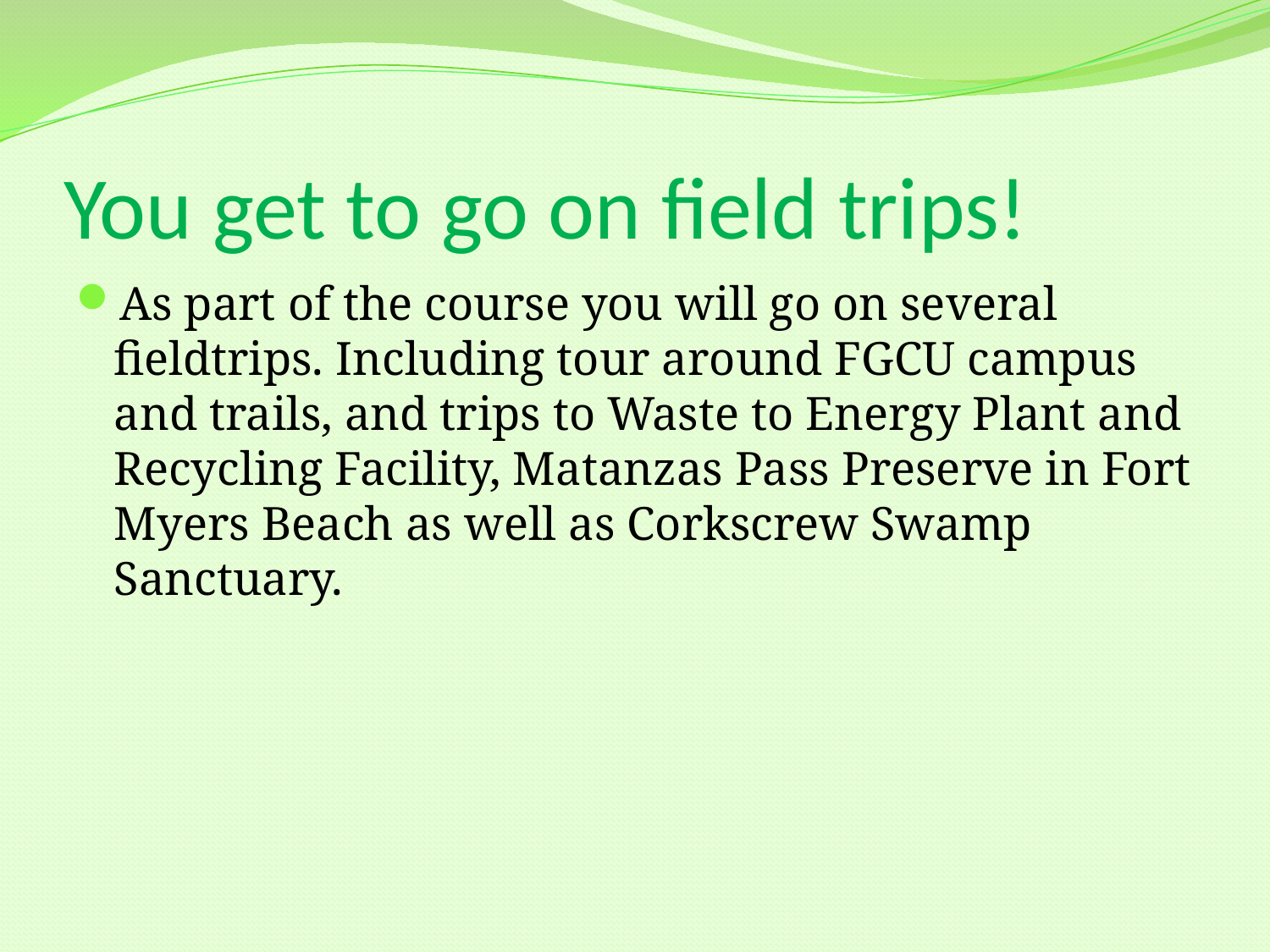

# You get to go on field trips!
As part of the course you will go on several fieldtrips. Including tour around FGCU campus and trails, and trips to Waste to Energy Plant and Recycling Facility, Matanzas Pass Preserve in Fort Myers Beach as well as Corkscrew Swamp Sanctuary.